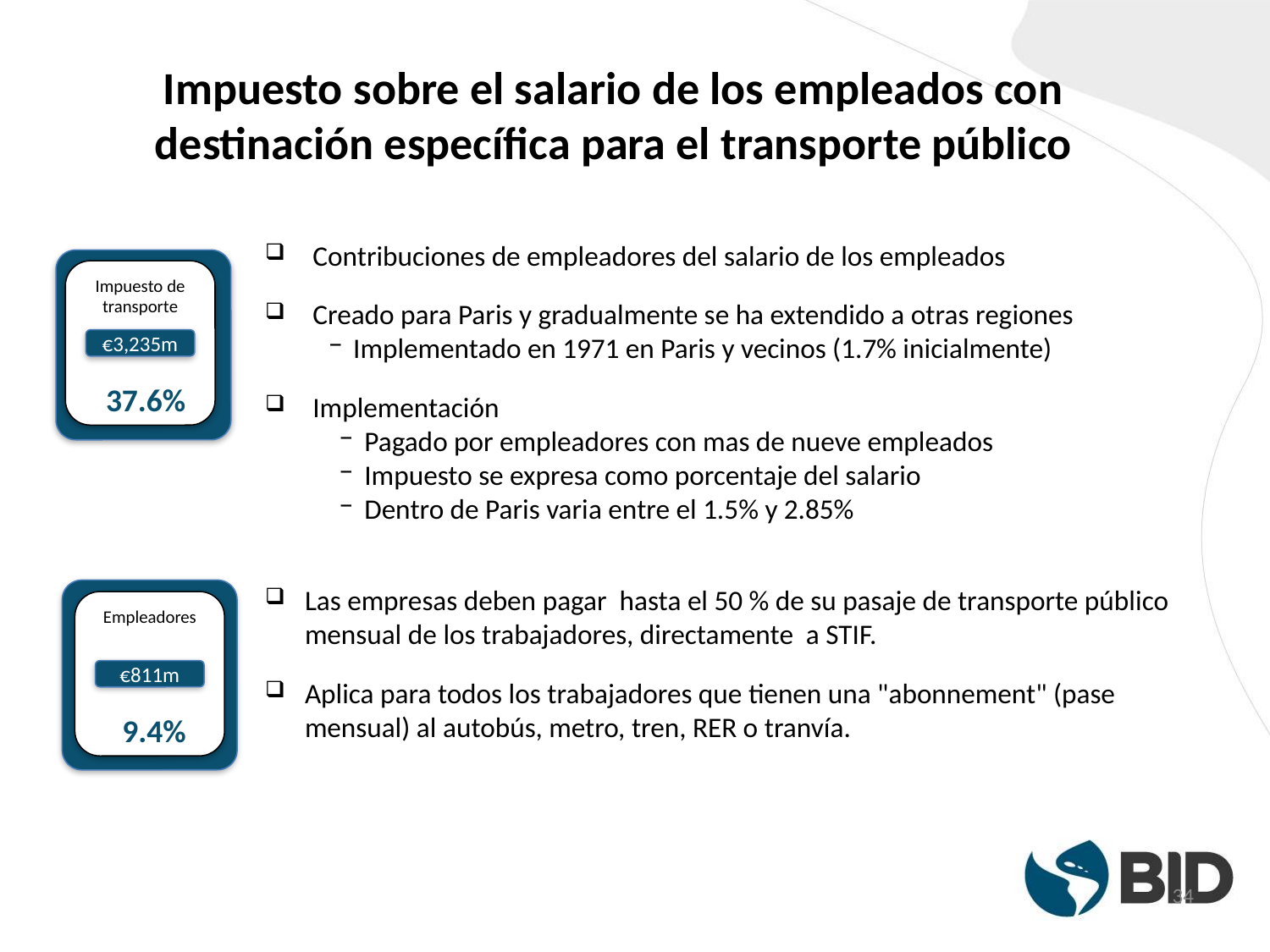

# Impuesto sobre el salario de los empleados con destinación específica para el transporte público
Contribuciones de empleadores del salario de los empleados

Creado para Paris y gradualmente se ha extendido a otras regiones
Implementado en 1971 en Paris y vecinos (1.7% inicialmente)

Implementación
Pagado por empleadores con mas de nueve empleados
Impuesto se expresa como porcentaje del salario
Dentro de Paris varia entre el 1.5% y 2.85%

Impuesto de transporte
€3,235m
37.6%
Las empresas deben pagar  hasta el 50 % de su pasaje de transporte público mensual de los trabajadores, directamente  a STIF.

Aplica para todos los trabajadores que tienen una "abonnement" (pase mensual) al autobús, metro, tren, RER o tranvía.

Empleadores
€811m
9.4%
34